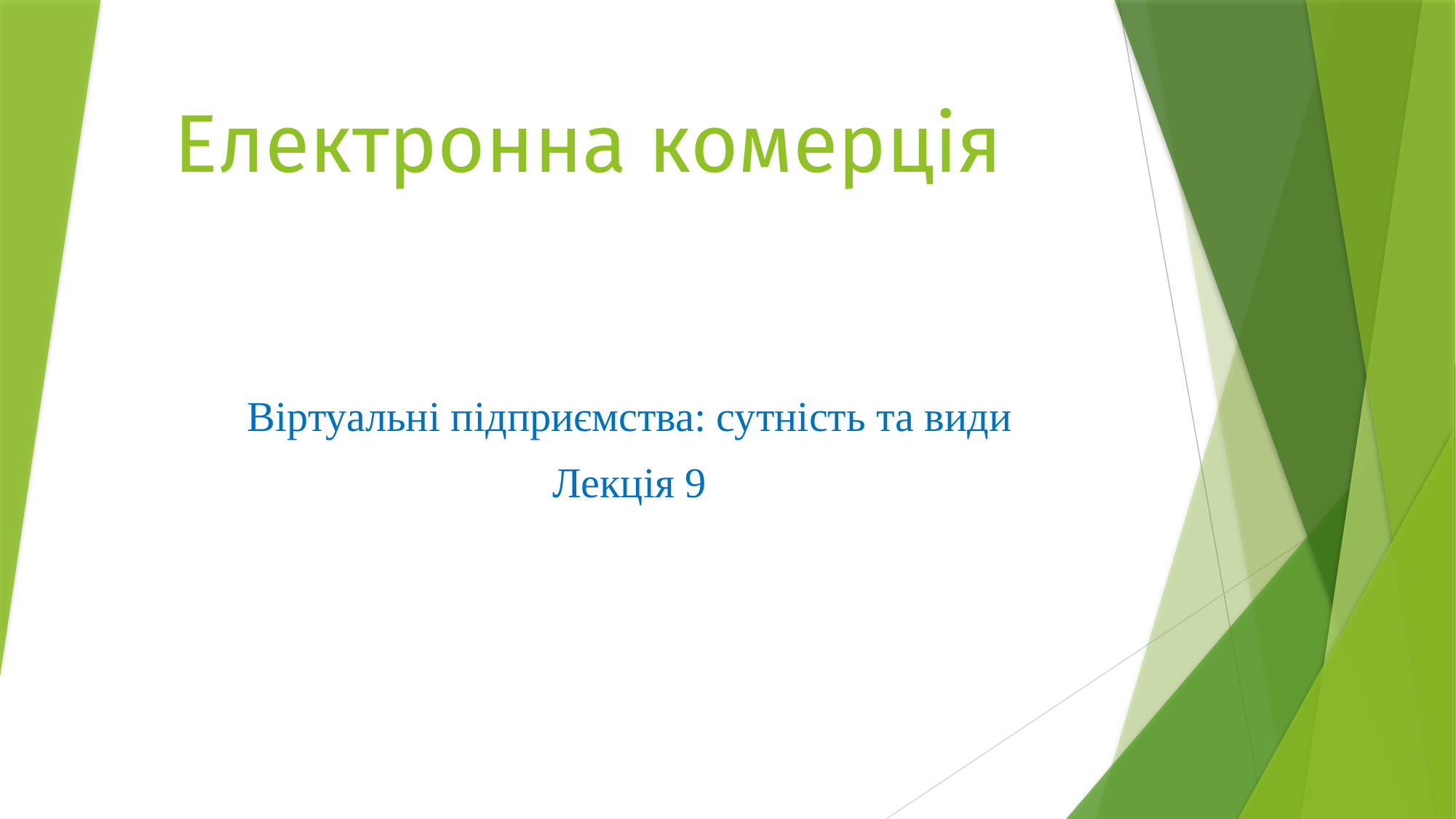

# Електронна комерція
Віртуальні підприємства: сутність та види
Лекція 9